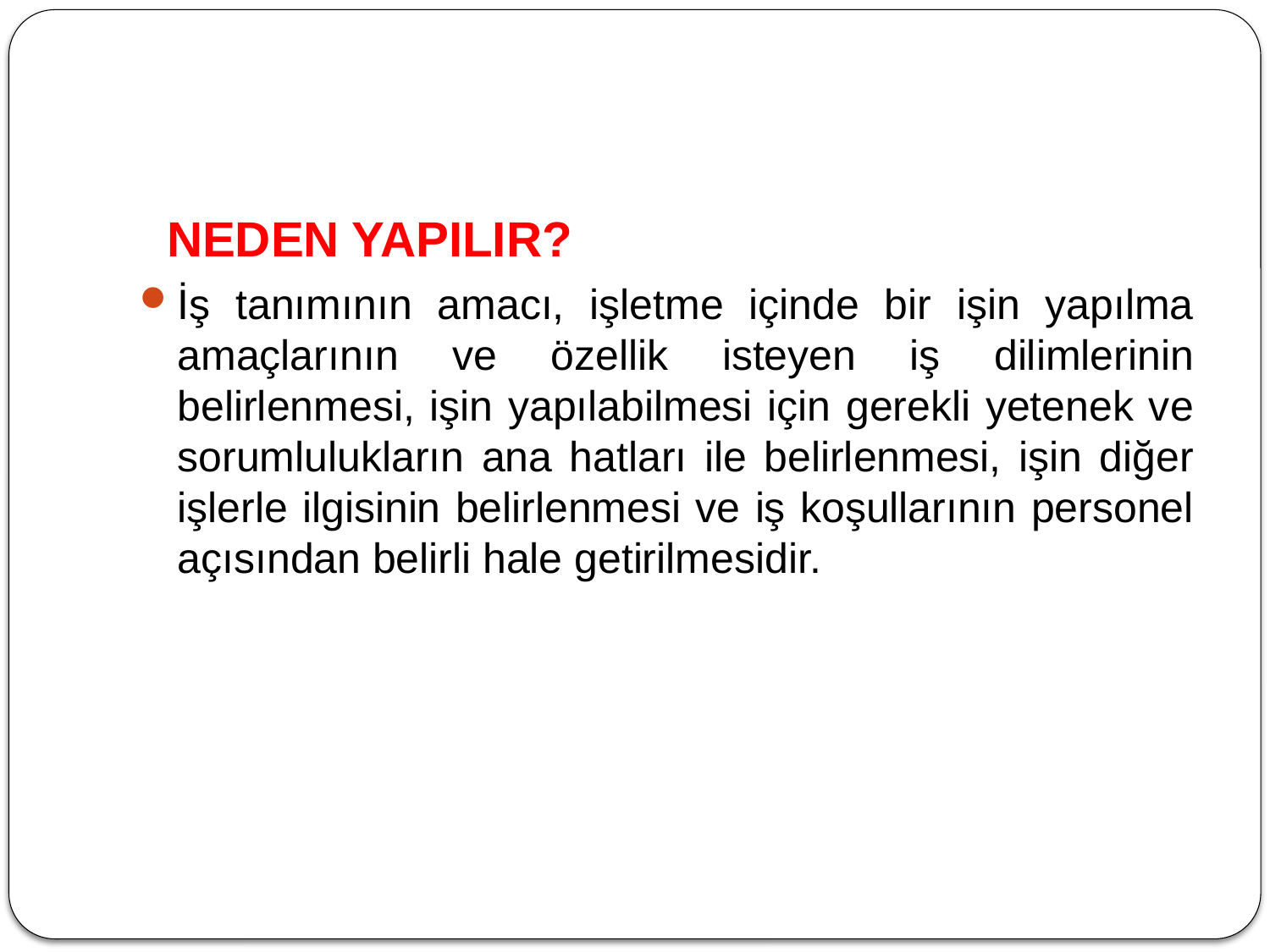

#
  NEDEN YAPILIR?
İş tanımının amacı, işletme içinde bir işin yapılma amaçlarının ve özellik isteyen iş dilimlerinin belirlenmesi, işin yapılabilmesi için gerekli yetenek ve sorumlulukların ana hatları ile belirlenmesi, işin diğer işlerle ilgisinin belirlenmesi ve iş koşullarının personel açısından belirli hale getirilmesidir.